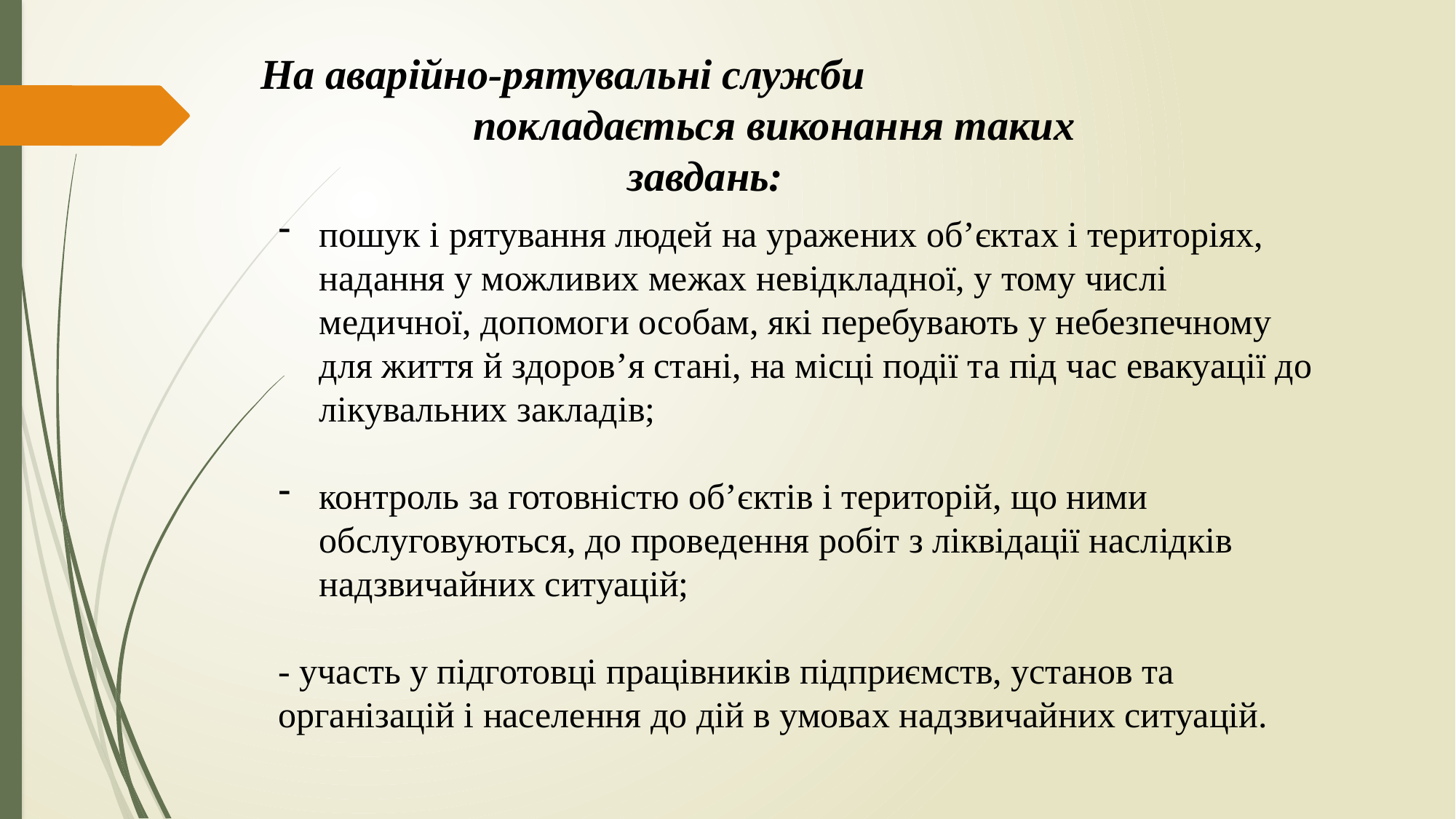

На аварійно-рятувальні служби                                         покладається виконання таких завдань:
пошук і рятування людей на уражених об’єктах і територіях, надання у можливих межах невідкладної, у тому числі медичної, допомоги особам, які перебувають у небезпечному для життя й здоров’я стані, на місці події та під час евакуації до лікувальних закладів;

контроль за готовністю об’єктів і територій, що ними обслуговуються, до проведення робіт з ліквідації наслідків надзвичайних ситуацій;

- участь у підготовці працівників підприємств, установ та організацій і населення до дій в умовах надзвичайних ситуацій.